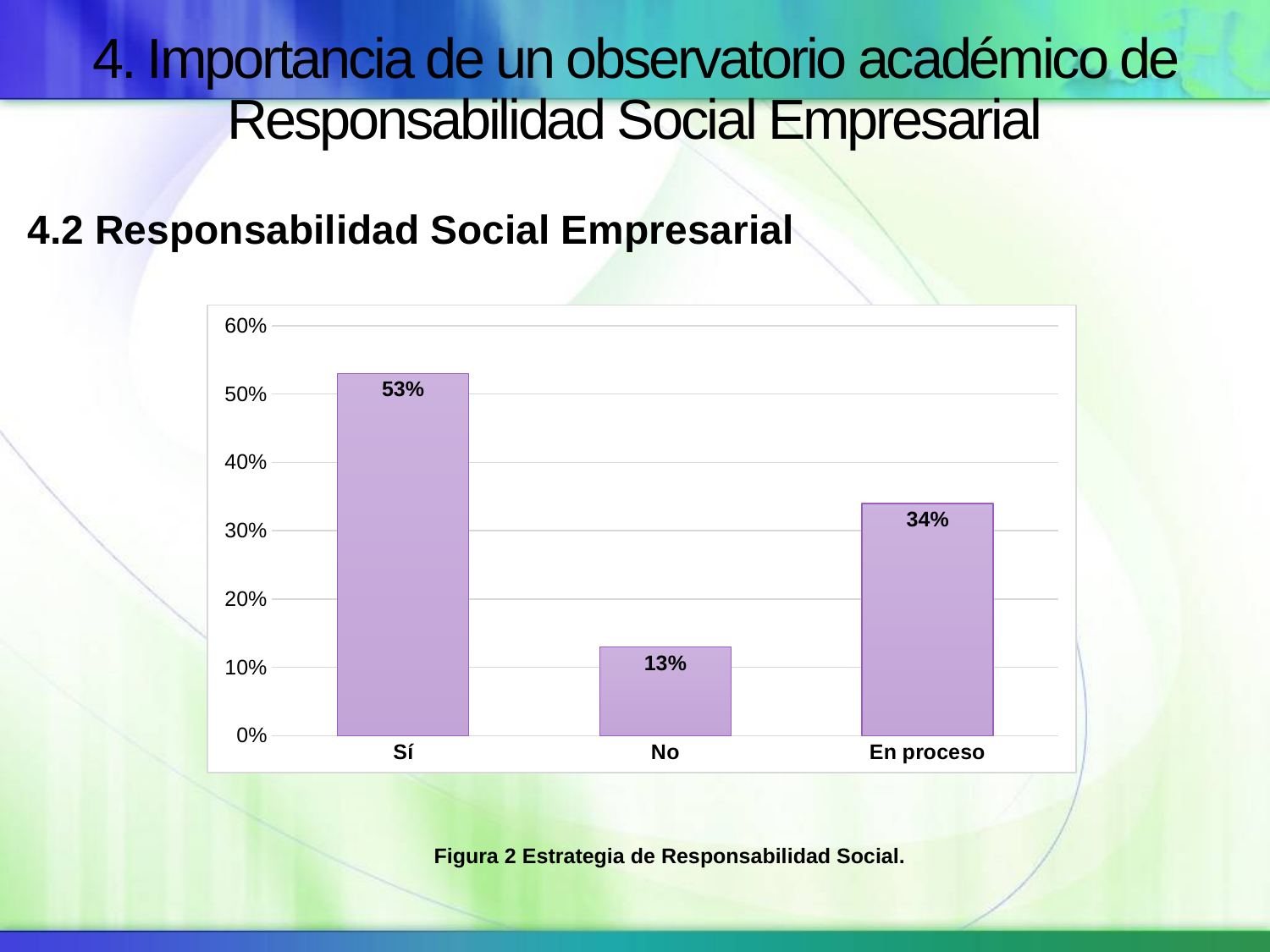

# 4. Importancia de un observatorio académico de Responsabilidad Social Empresarial
4.2 Responsabilidad Social Empresarial

### Chart

| Category |  |
|---|---|
| Sí | 0.53 |
| No | 0.13 |
| En proceso | 0.34 |
Figura 2 Estrategia de Responsabilidad Social.